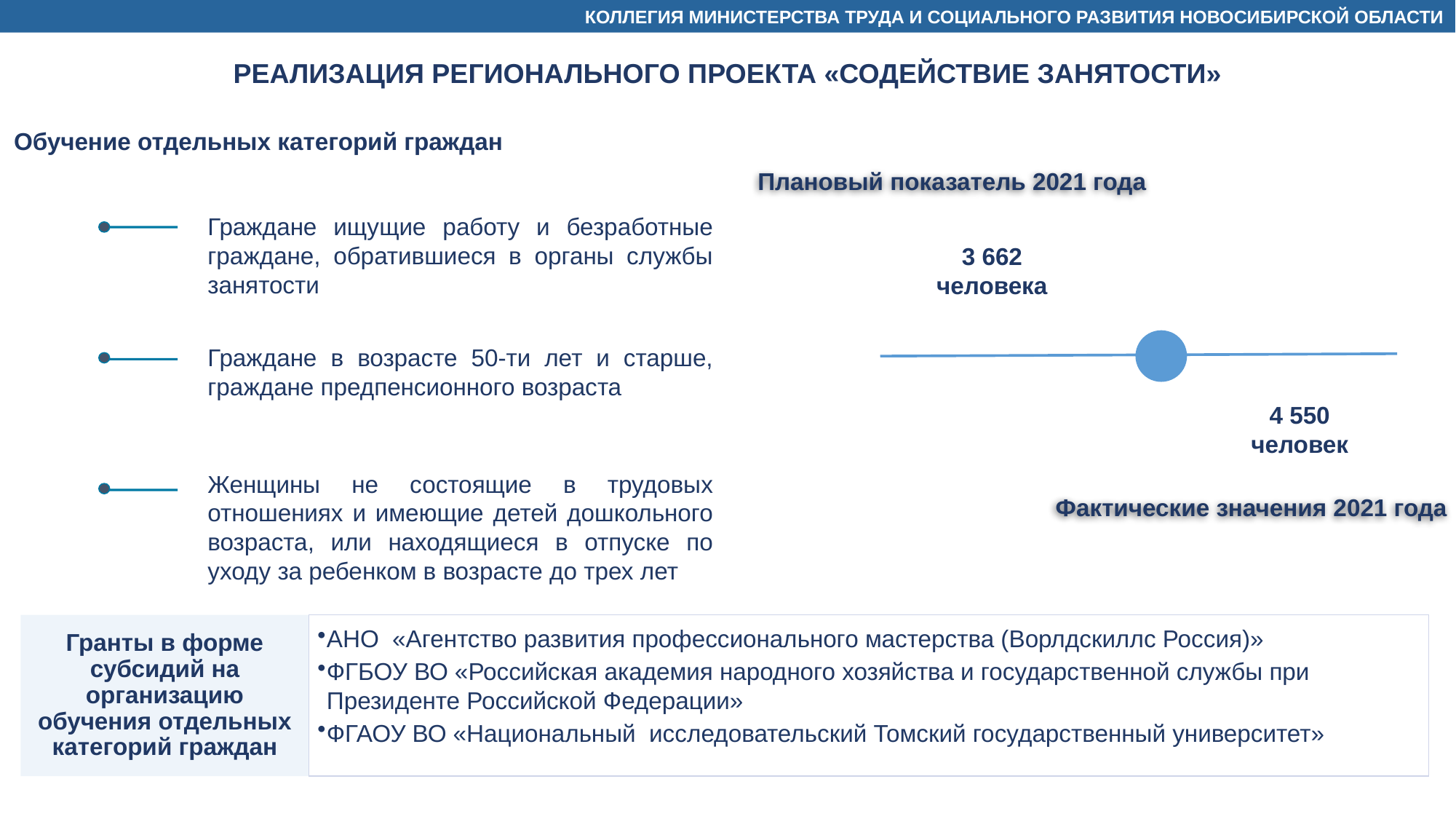

КОЛЛЕГИЯ МИНИСТЕРСТВА ТРУДА И СОЦИАЛЬНОГО РАЗВИТИЯ НОВОСИБИРСКОЙ ОБЛАСТИ
РЕАЛИЗАЦИЯ РЕГИОНАЛЬНОГО ПРОЕКТА «СОДЕЙСТВИЕ ЗАНЯТОСТИ»
Обучение отдельных категорий граждан
 Плановый показатель 2021 года

Граждане ищущие работу и безработные граждане, обратившиеся в органы службы занятости

3 662 человека

Граждане в возрасте 50-ти лет и старше, граждане предпенсионного возраста

4 550 человек

Женщины не состоящие в трудовых отношениях и имеющие детей дошкольного возраста, или находящиеся в отпуске по уходу за ребенком в возрасте до трех лет

 Фактические значения 2021 года
Гранты в форме субсидий на организацию обучения отдельных категорий граждан
АНО  «Агентство развития профессионального мастерства (Ворлдскиллс Россия)»
ФГБОУ ВО «Российская академия народного хозяйства и государственной службы при Президенте Российской Федерации»
ФГАОУ ВО «Национальный  исследовательский Томский государственный университет»